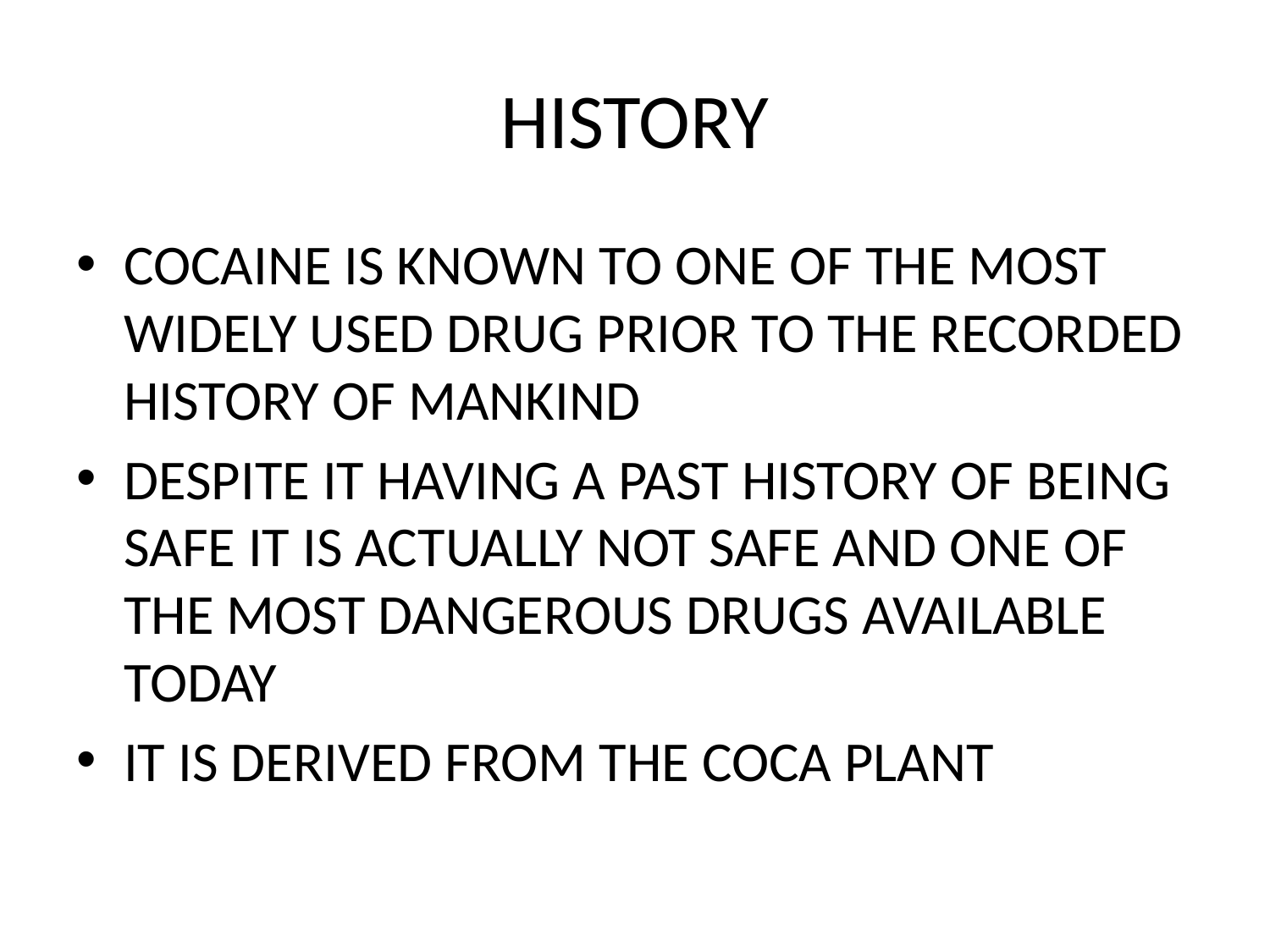

# HISTORY
COCAINE IS KNOWN TO ONE OF THE MOST WIDELY USED DRUG PRIOR TO THE RECORDED HISTORY OF MANKIND
DESPITE IT HAVING A PAST HISTORY OF BEING SAFE IT IS ACTUALLY NOT SAFE AND ONE OF THE MOST DANGEROUS DRUGS AVAILABLE TODAY
IT IS DERIVED FROM THE COCA PLANT